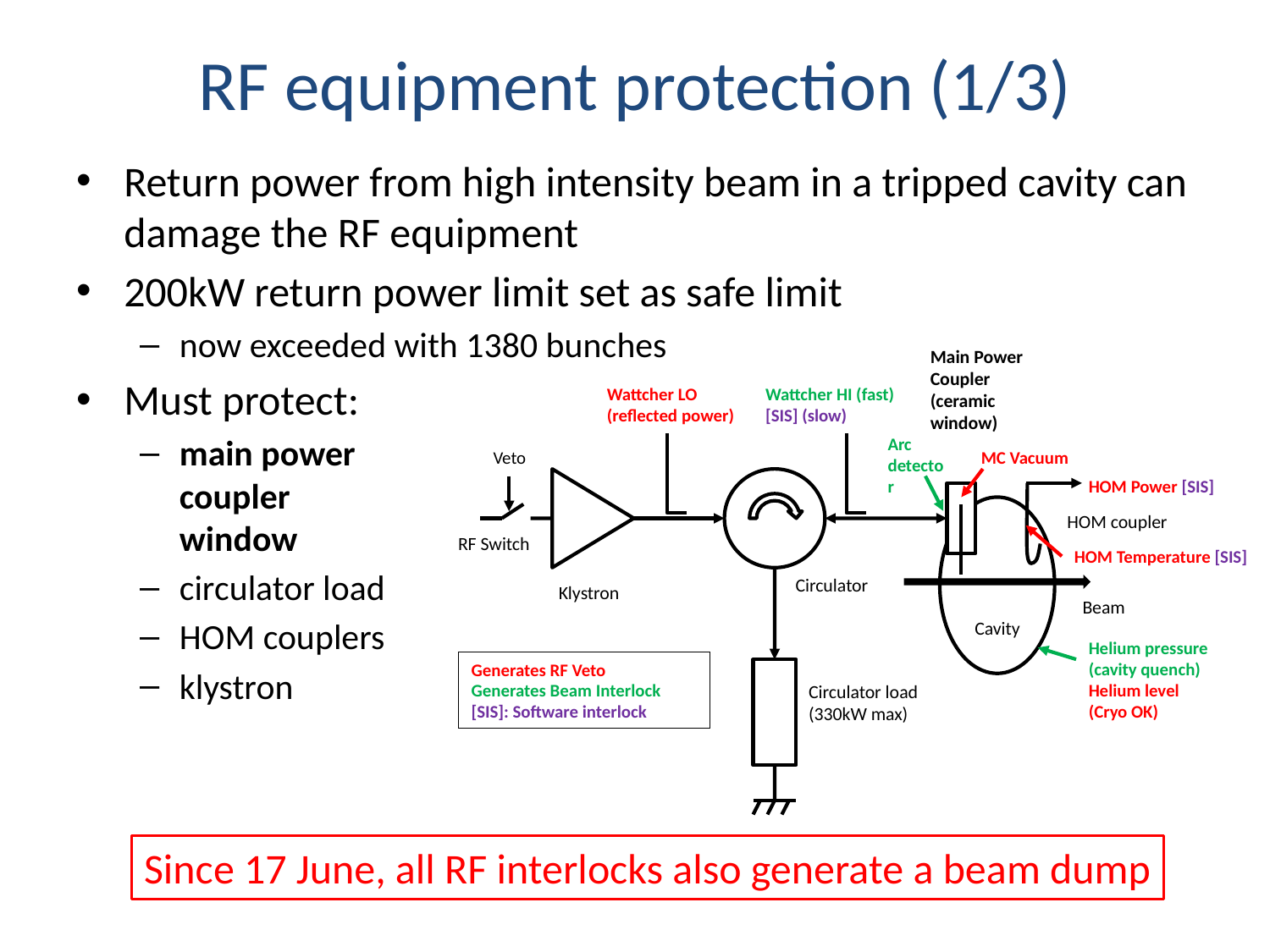

# RF equipment protection (1/3)
Return power from high intensity beam in a tripped cavity can damage the RF equipment
200kW return power limit set as safe limit
now exceeded with 1380 bunches
Must protect:
main power
coupler
window
circulator load
HOM couplers
klystron

Main Power Coupler
(ceramic window)
Wattcher LO
(reflected power)
Wattcher HI (fast)
[SIS] (slow)
Arc
detector

Veto
MC Vacuum

HOM Power [SIS]

HOM coupler
RF Switch
HOM Temperature [SIS]
Circulator
Klystron

Beam
Cavity
Helium pressure (cavity quench)
Helium level (Cryo OK)
Generates RF Veto
Generates Beam Interlock
[SIS]: Software interlock

Circulator load
(330kW max)
Since 17 June, all RF interlocks also generate a beam dump